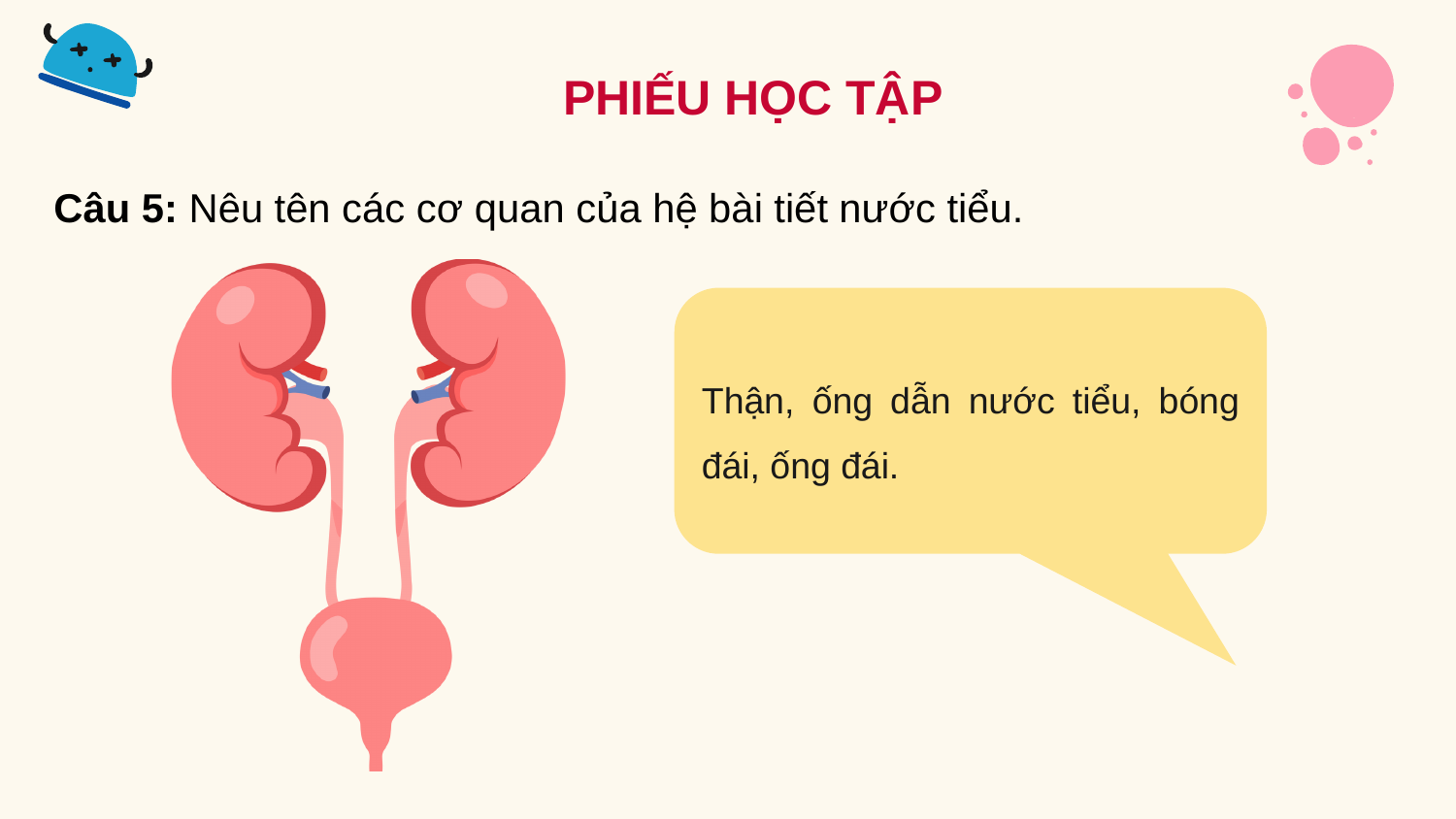

PHIẾU HỌC TẬP
Câu 5: Nêu tên các cơ quan của hệ bài tiết nước tiểu.

Thận, ống dẫn nước tiểu, bóng đái, ống đái.